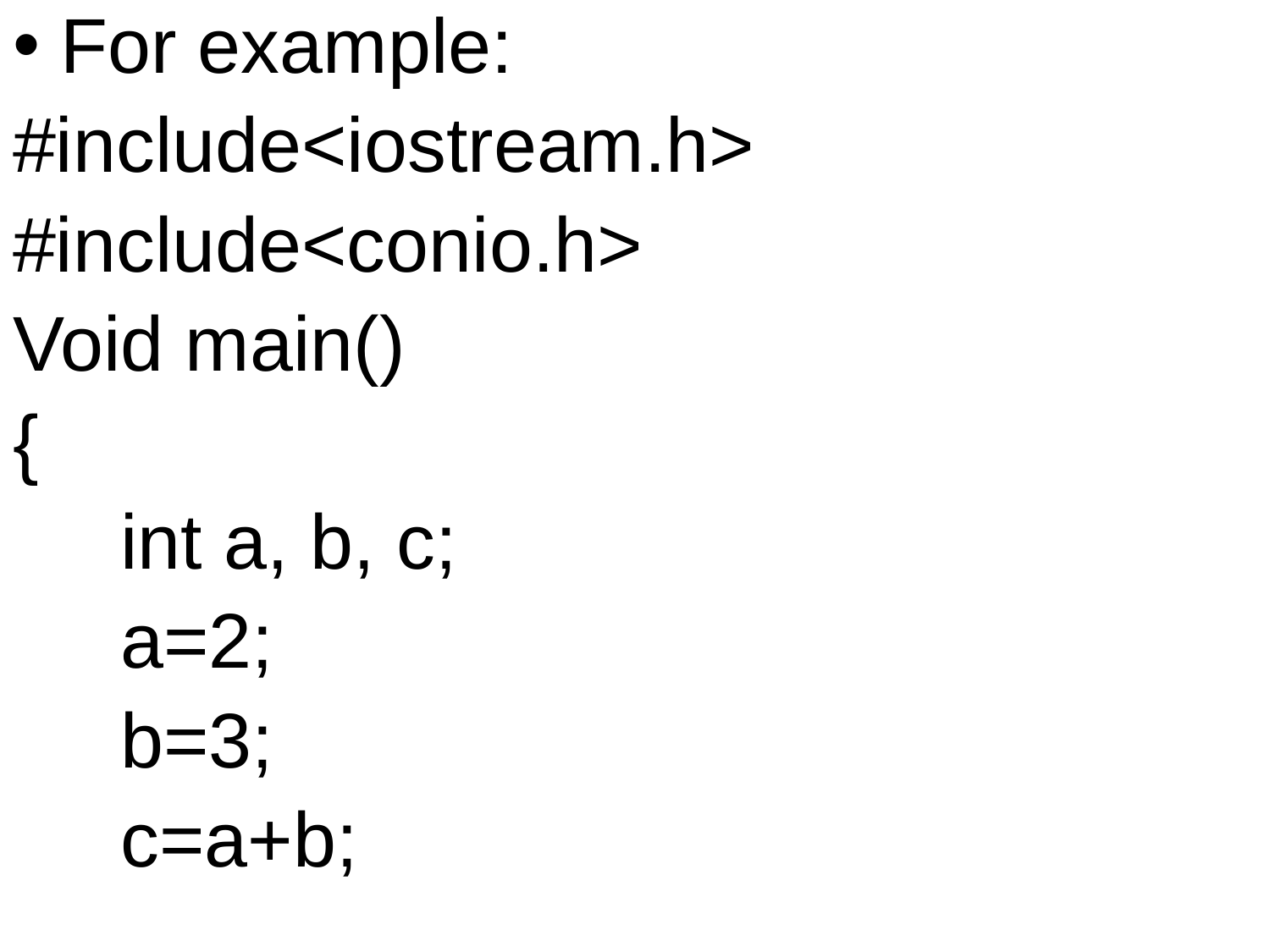

For example:
#include<iostream.h>
#include<conio.h>
Void main()
{
     int a, b, c;
     a=2;
     b=3;
     c=a+b;